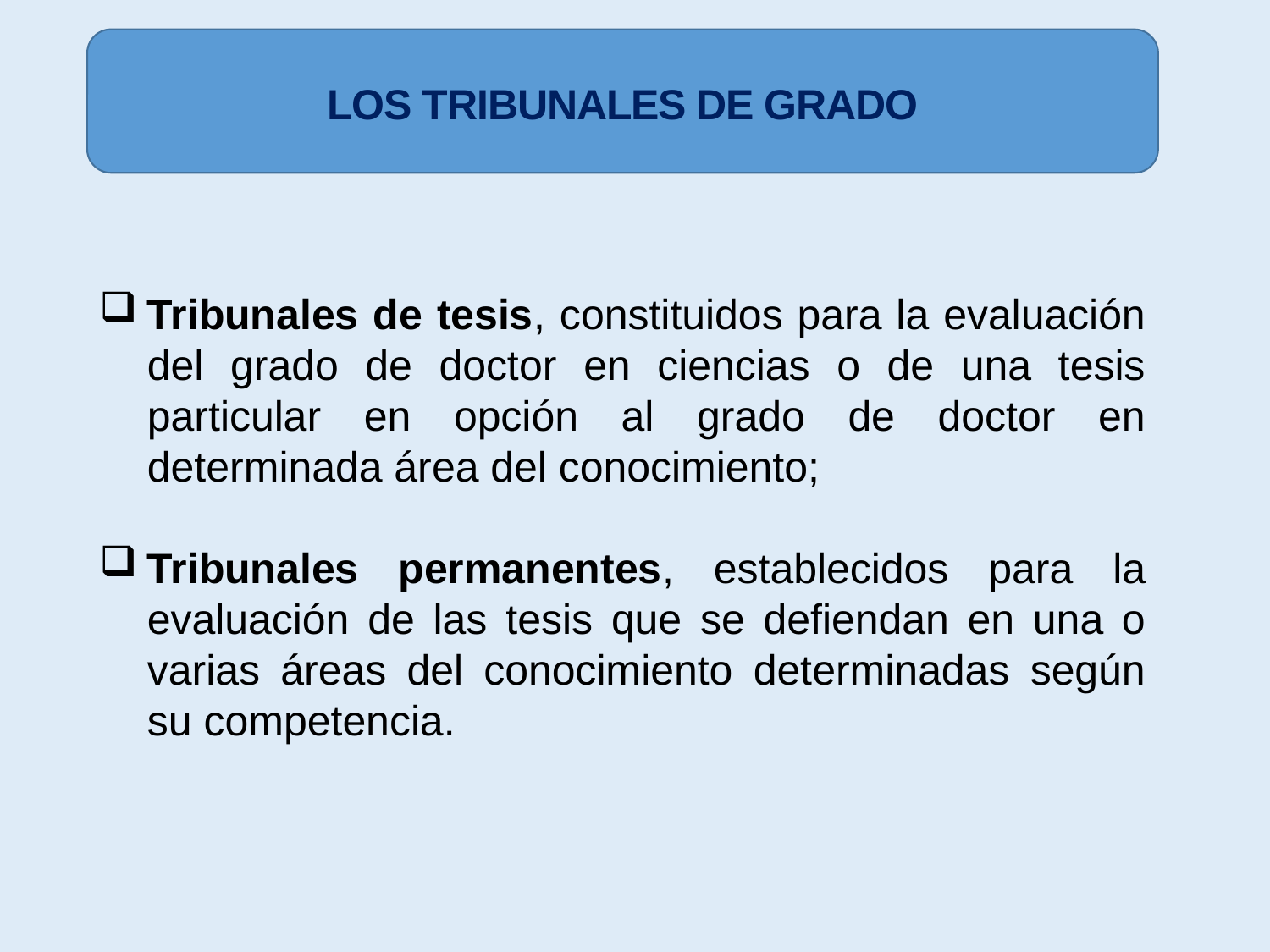

LOS TRIBUNALES DE GRADO

Tribunales de tesis, constituidos para la evaluación del grado de doctor en ciencias o de una tesis particular en opción al grado de doctor en determinada área del conocimiento;

Tribunales permanentes, establecidos para la evaluación de las tesis que se defiendan en una o varias áreas del conocimiento determinadas según su competencia.